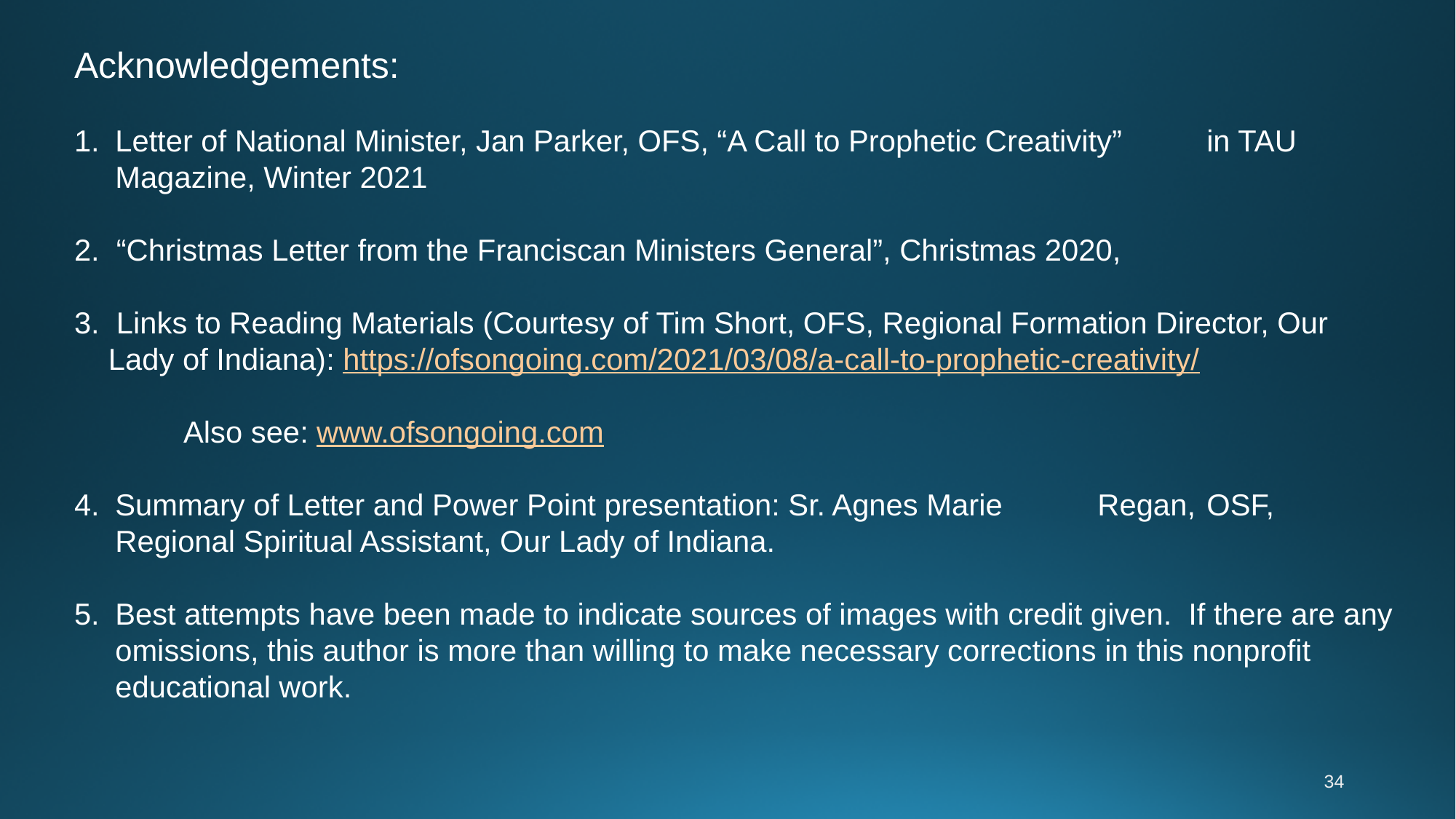

Acknowledgements:

Letter of National Minister, Jan Parker, OFS, “A Call to Prophetic Creativity” 	in TAU Magazine, Winter 2021

2.  “Christmas Letter from the Franciscan Ministers General”, Christmas 2020,

3.  Links to Reading Materials (Courtesy of Tim Short, OFS, Regional Formation Director, Our Lady of Indiana): https://ofsongoing.com/2021/03/08/a-	call-to-prophetic-creativity/

	Also see: www.ofsongoing.com

Summary of Letter and Power Point presentation: Sr. Agnes Marie 	Regan, 	OSF, Regional Spiritual Assistant, Our Lady of Indiana.

Best attempts have been made to indicate sources of images with credit given.  If there are any omissions, this author is more than willing to make necessary corrections in this nonprofit educational work.
34